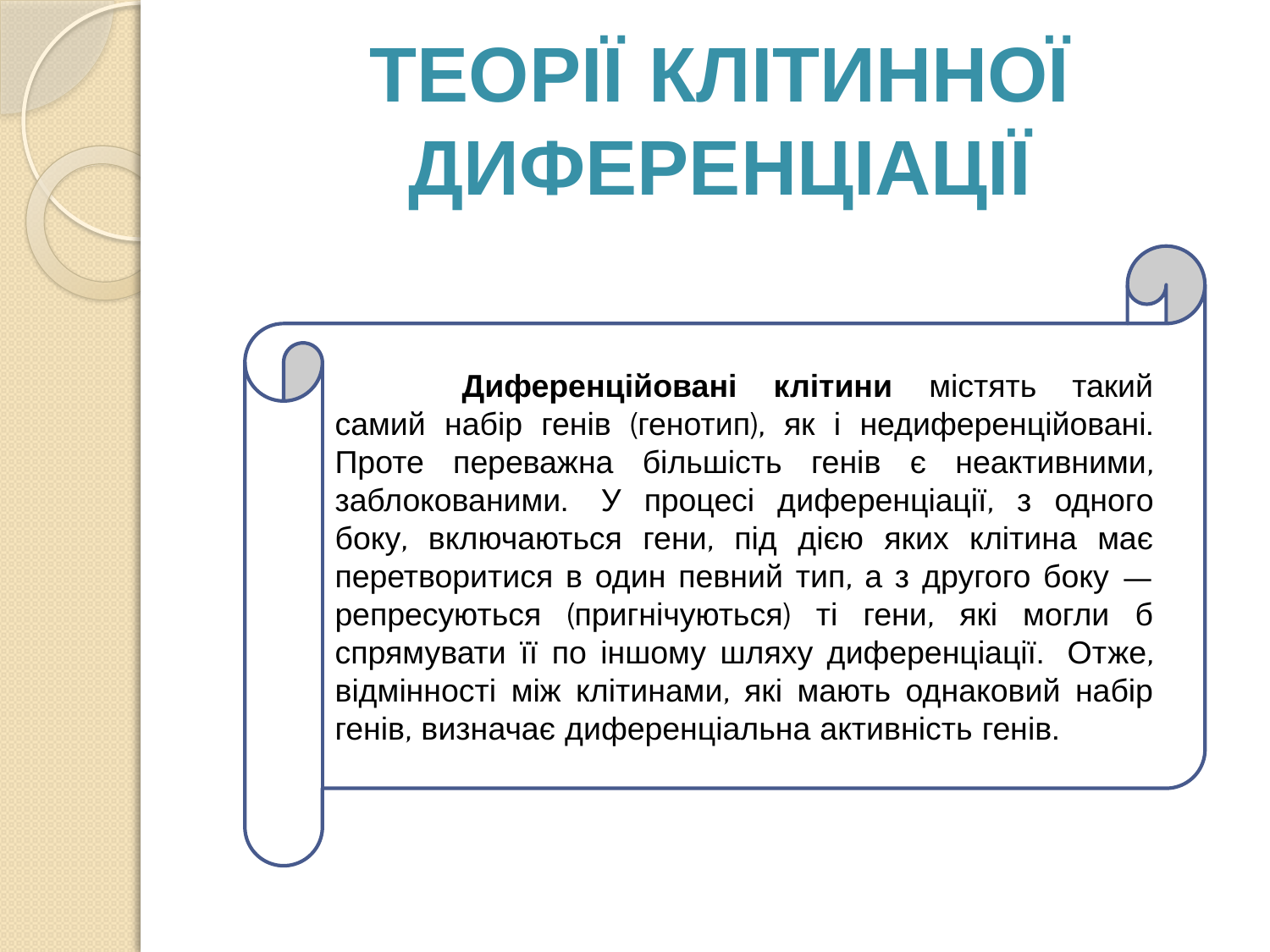

# ТЕОРІЇ КЛІТИННОЇ ДИФЕРЕНЦІАЦІЇ

	Диференційовані клітини містять такий самий набір генів (генотип), як і недиференційовані. Проте переважна більшість генів є неактивними, заблокованими.  У процесі диференціації, з одного боку, включаються гени, під дією яких клітина має перетворитися в один певний тип, а з другого боку — репресуються (пригнічуються) ті гени, які могли б спрямувати її по іншому шляху диференціації.  Отже, відмінності між клітинами, які мають однаковий набір генів, визначає диференціальна активність генів.